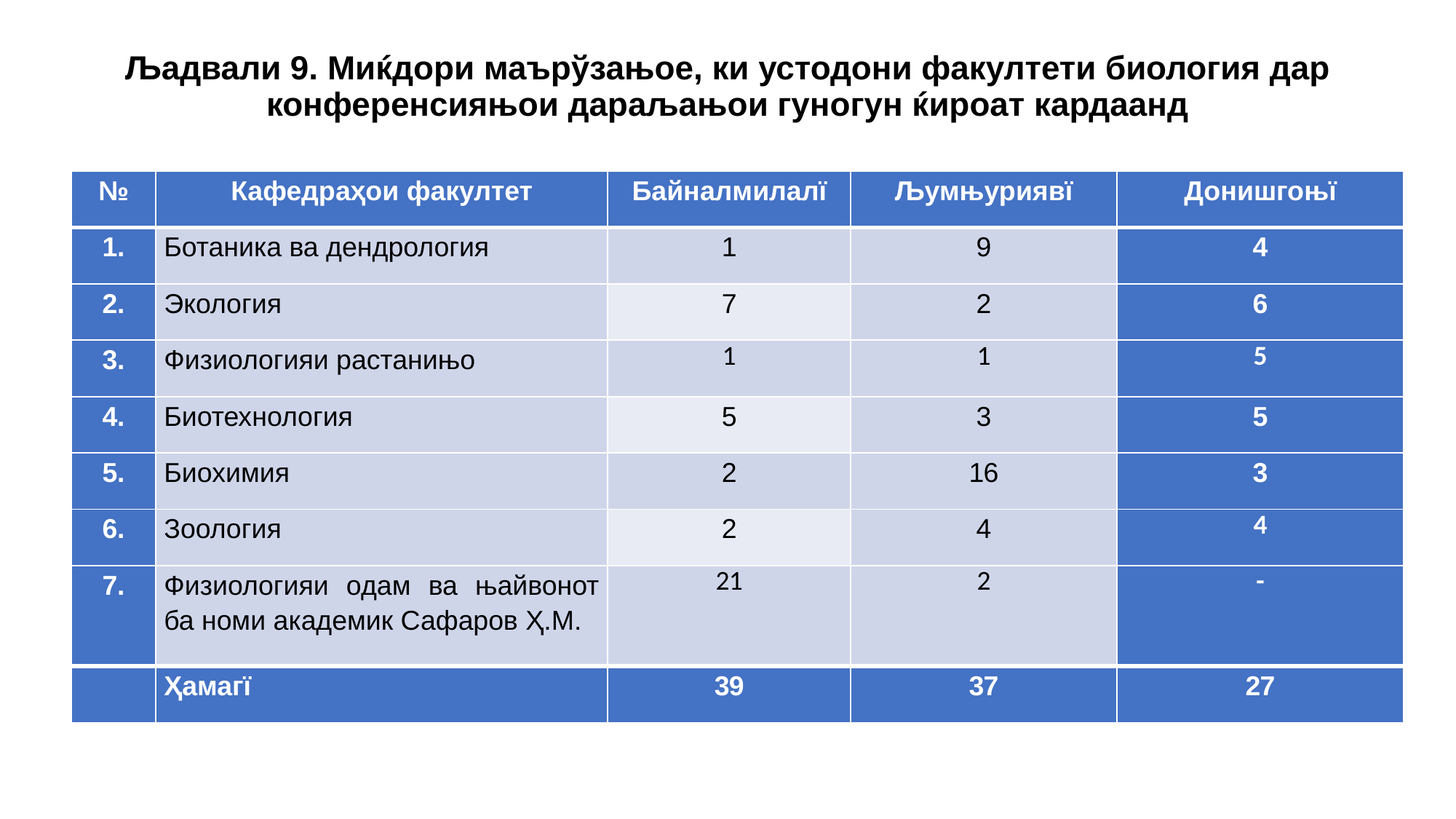

# Љадвали 9. Миќдори маърўзањое, ки устодони факултети биология дар конференсияњои дараљањои гуногун ќироат кардаанд
| № | Кафедраҳои факултет | Байналмилалї | Љумњуриявї | Донишгоњї |
| --- | --- | --- | --- | --- |
| 1. | Ботаника ва дендрология | 1 | 9 | 4 |
| 2. | Экология | 7 | 2 | 6 |
| 3. | Физиологияи растанињо | 1 | 1 | 5 |
| 4. | Биотехнология | 5 | 3 | 5 |
| 5. | Биохимия | 2 | 16 | 3 |
| 6. | Зоология | 2 | 4 | 4 |
| 7. | Физиологияи одам ва њайвонот ба номи академик Сафаров Ҳ.М. | 21 | 2 | - |
|  | Ҳамагї | 39 | 37 | 27 |